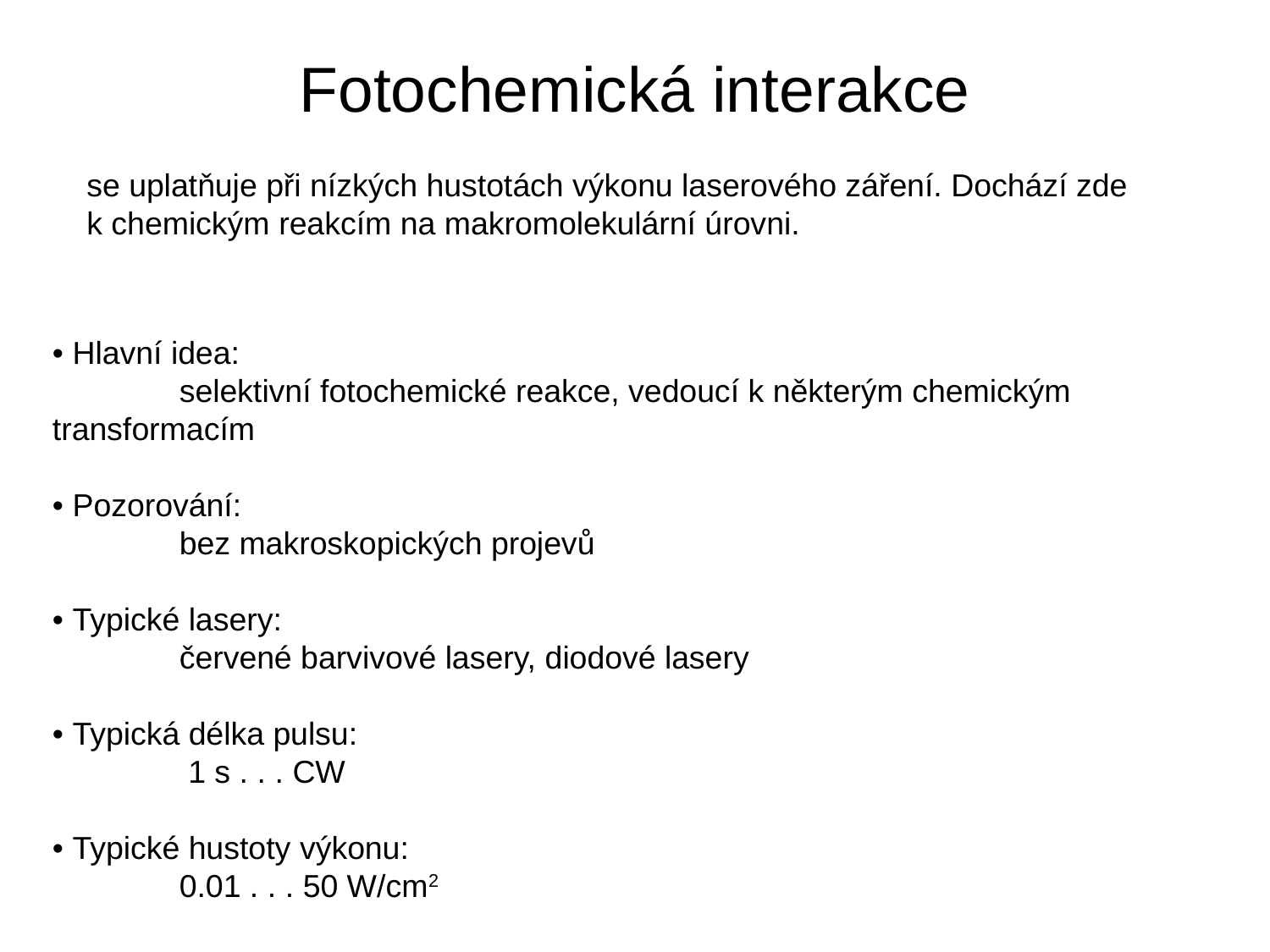

# Fotochemická interakce
se uplatňuje při nízkých hustotách výkonu laserového záření. Dochází zde k chemickým reakcím na makromolekulární úrovni.
• Hlavní idea:
	selektivní fotochemické reakce, vedoucí k některým chemickým 	transformacím

• Pozorování:
	bez makroskopických projevů

• Typické lasery:
	červené barvivové lasery, diodové lasery

• Typická délka pulsu:
	 1 s . . . CW

• Typické hustoty výkonu:
	0.01 . . . 50 W/cm2